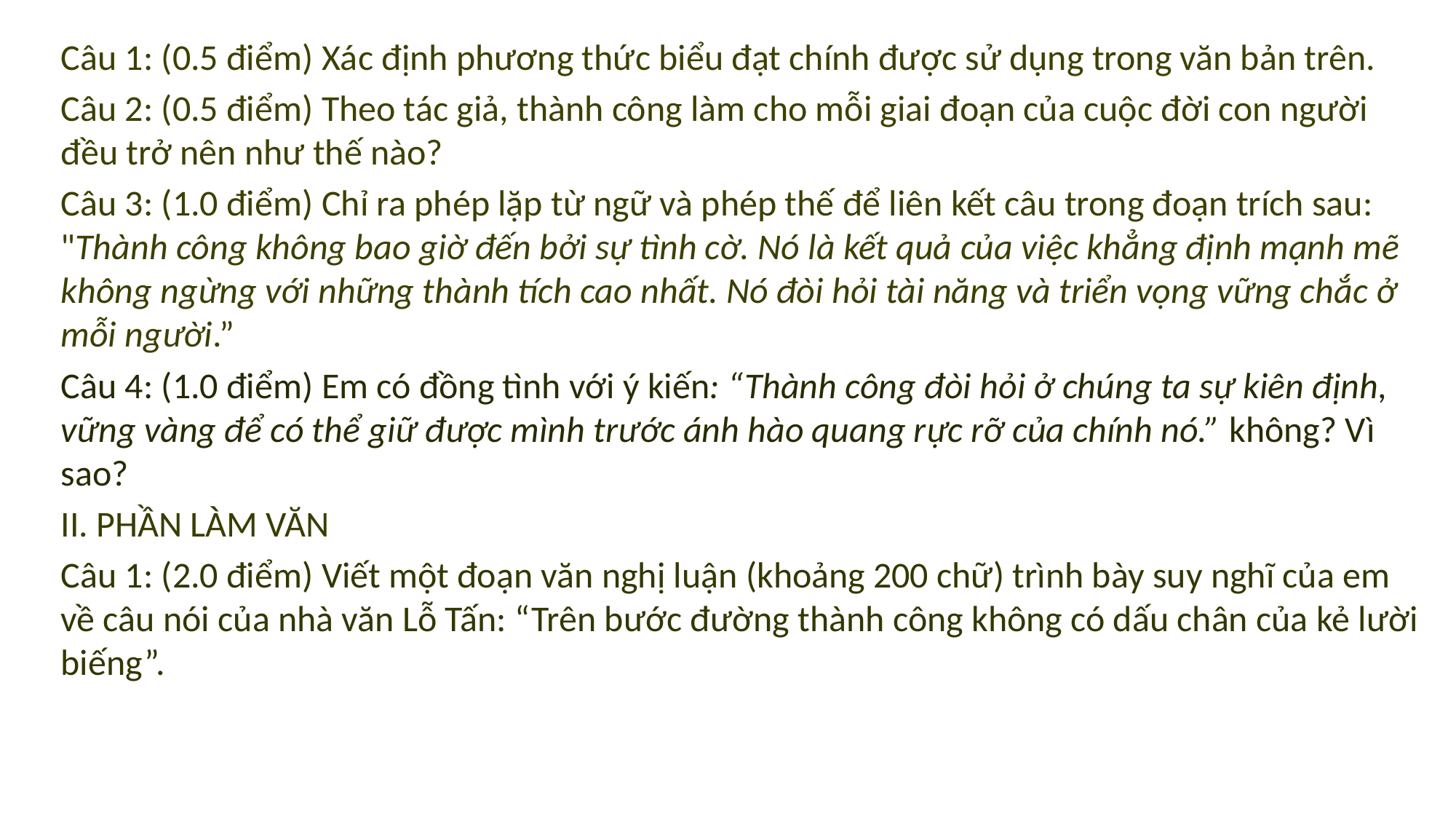

Câu 1: (0.5 điểm) Xác định phương thức biểu đạt chính được sử dụng trong văn bản trên.
Câu 2: (0.5 điểm) Theo tác giả, thành công làm cho mỗi giai đoạn của cuộc đời con người đều trở nên như thế nào?
Câu 3: (1.0 điểm) Chỉ ra phép lặp từ ngữ và phép thế để liên kết câu trong đoạn trích sau: "Thành công không bao giờ đến bởi sự tình cờ. Nó là kết quả của việc khẳng định mạnh mẽ không ngừng với những thành tích cao nhất. Nó đòi hỏi tài năng và triển vọng vững chắc ở mỗi người.”
Câu 4: (1.0 điểm) Em có đồng tình với ý kiến: “Thành công đòi hỏi ở chúng ta sự kiên định, vững vàng để có thể giữ được mình trước ánh hào quang rực rỡ của chính nó.” không? Vì sao?
II. PHẦN LÀM VĂN
Câu 1: (2.0 điểm) Viết một đoạn văn nghị luận (khoảng 200 chữ) trình bày suy nghĩ của em về câu nói của nhà văn Lỗ Tấn: “Trên bước đường thành công không có dấu chân của kẻ lười biếng”.